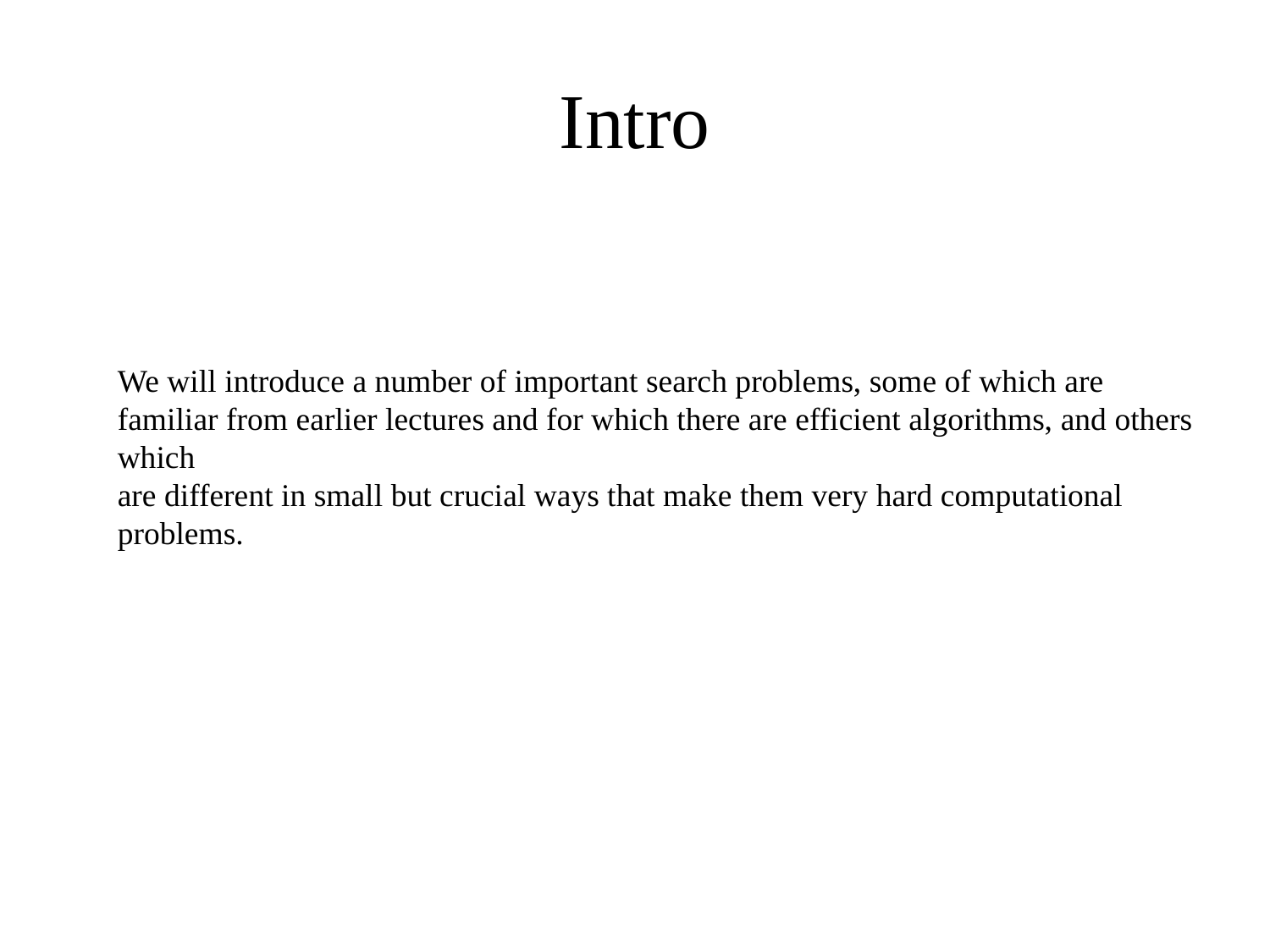

# Intro
We will introduce a number of important search problems, some of which are familiar from earlier lectures and for which there are efficient algorithms, and others which
are different in small but crucial ways that make them very hard computational problems.